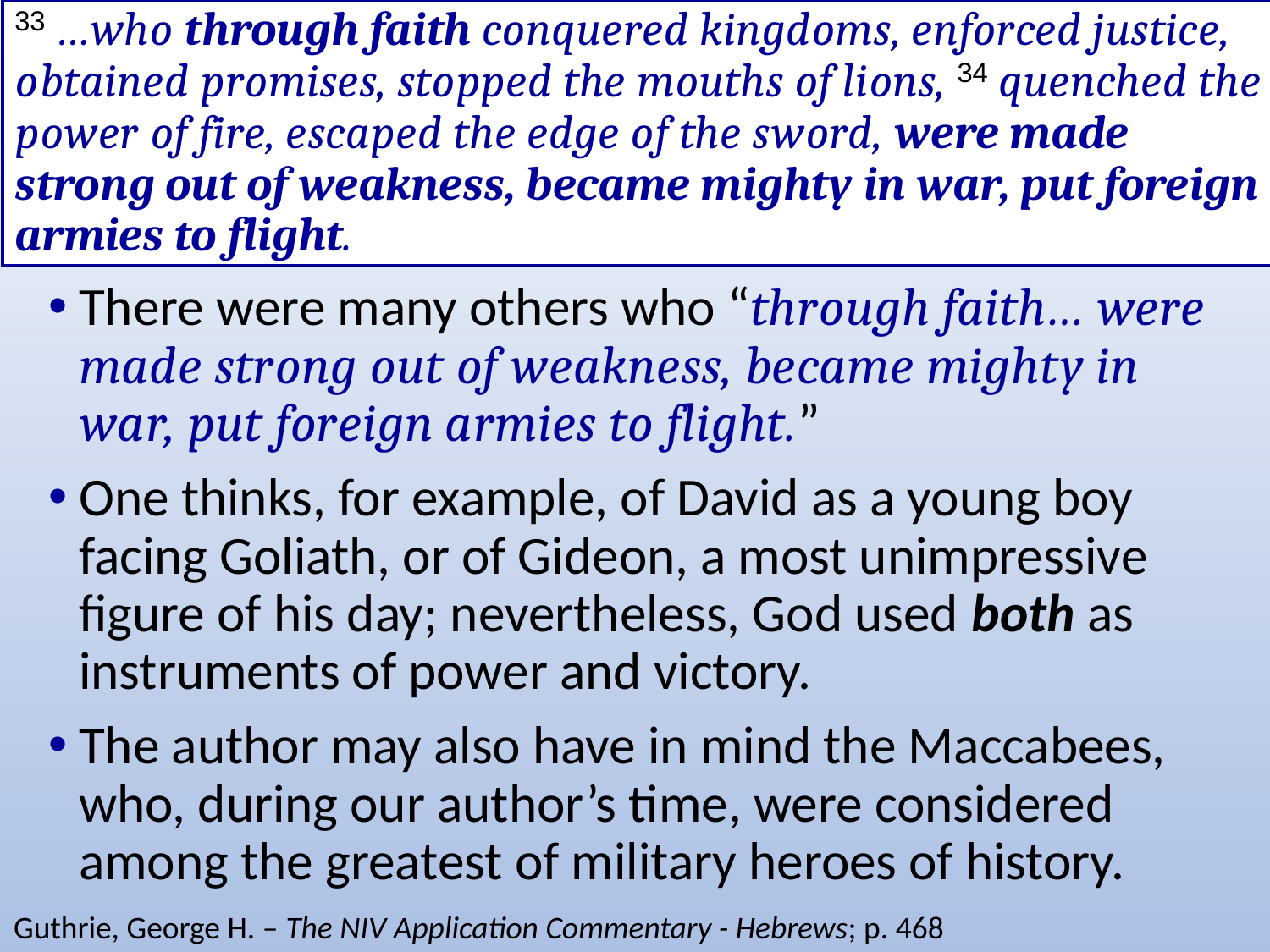

# 33 …who through faith conquered kingdoms, enforced justice, obtained promises, stopped the mouths of lions, 34 quenched the power of fire, escaped the edge of the sword, were made strong out of weakness, became mighty in war, put foreign armies to flight.
There were many others who “through faith… were made strong out of weakness, became mighty in war, put foreign armies to flight.”
One thinks, for example, of David as a young boy facing Goliath, or of Gideon, a most unimpressive figure of his day; nevertheless, God used both as instruments of power and victory.
The author may also have in mind the Maccabees, who, during our author’s time, were considered among the greatest of military heroes of history.
Guthrie, George H. – The NIV Application Commentary - Hebrews; p. 468